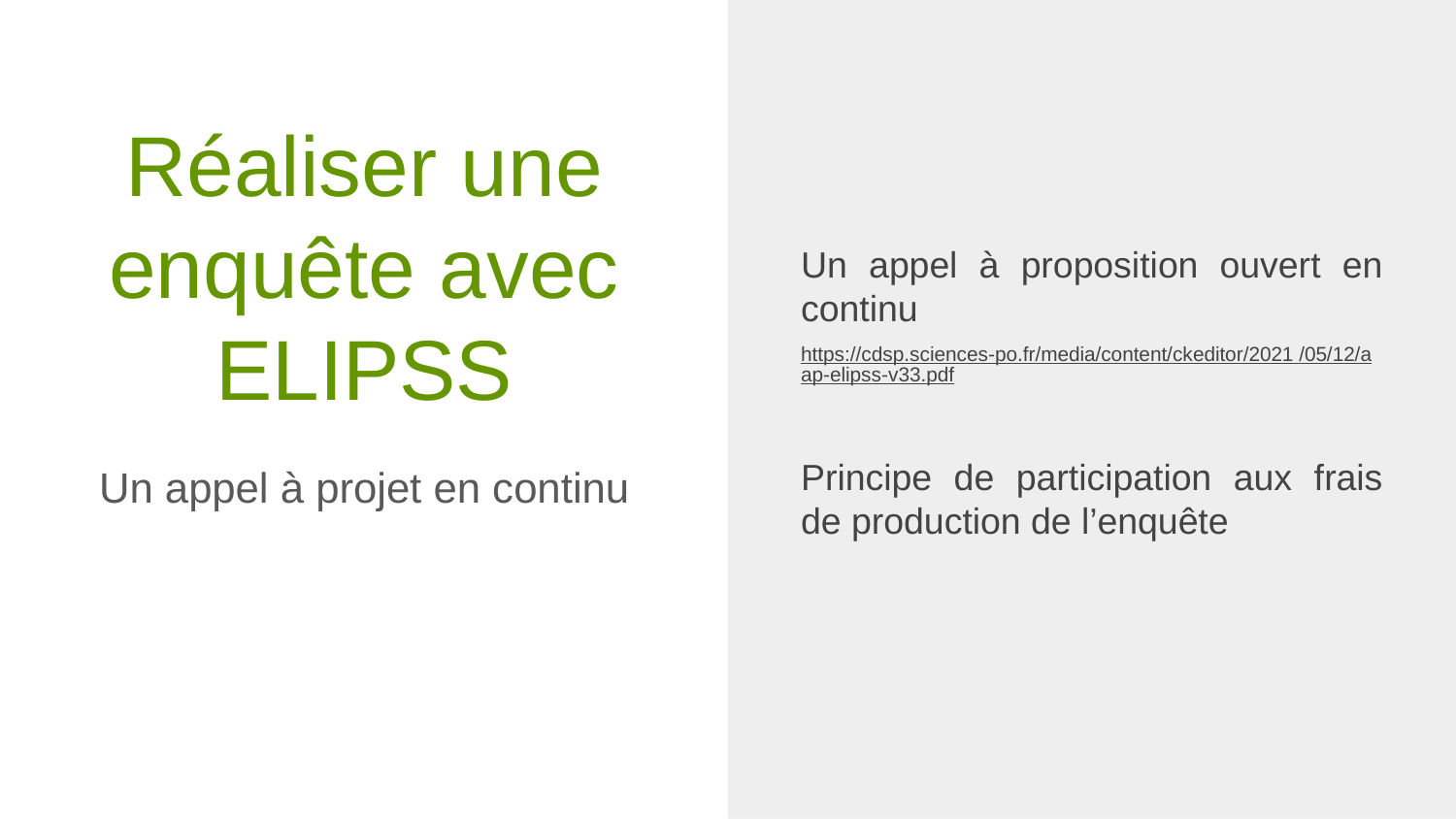

Un appel à proposition ouvert en continu
https://cdsp.sciences-po.fr/media/content/ckeditor/2021 /05/12/aap-elipss-v33.pdf

Principe de participation aux frais de production de l’enquête

# Réaliser une enquête avec ELIPSS
Un appel à projet en continu